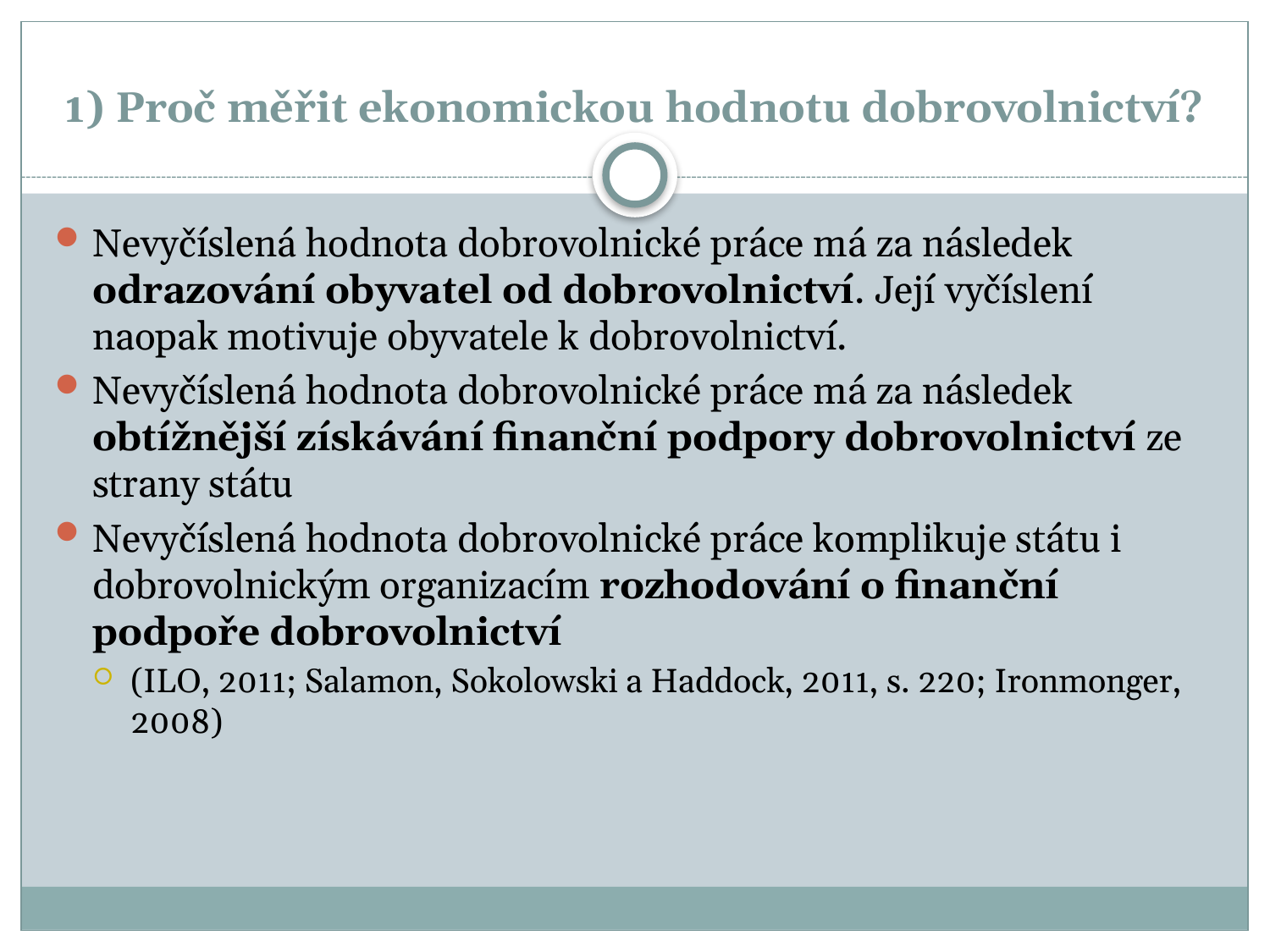

# 1) Proč měřit ekonomickou hodnotu dobrovolnictví?
Nevyčíslená hodnota dobrovolnické práce má za následek odrazování obyvatel od dobrovolnictví. Její vyčíslení naopak motivuje obyvatele k dobrovolnictví.
Nevyčíslená hodnota dobrovolnické práce má za následek obtížnější získávání finanční podpory dobrovolnictví ze strany státu
Nevyčíslená hodnota dobrovolnické práce komplikuje státu i dobrovolnickým organizacím rozhodování o finanční podpoře dobrovolnictví
(ILO, 2011; Salamon, Sokolowski a Haddock, 2011, s. 220; Ironmonger, 2008)